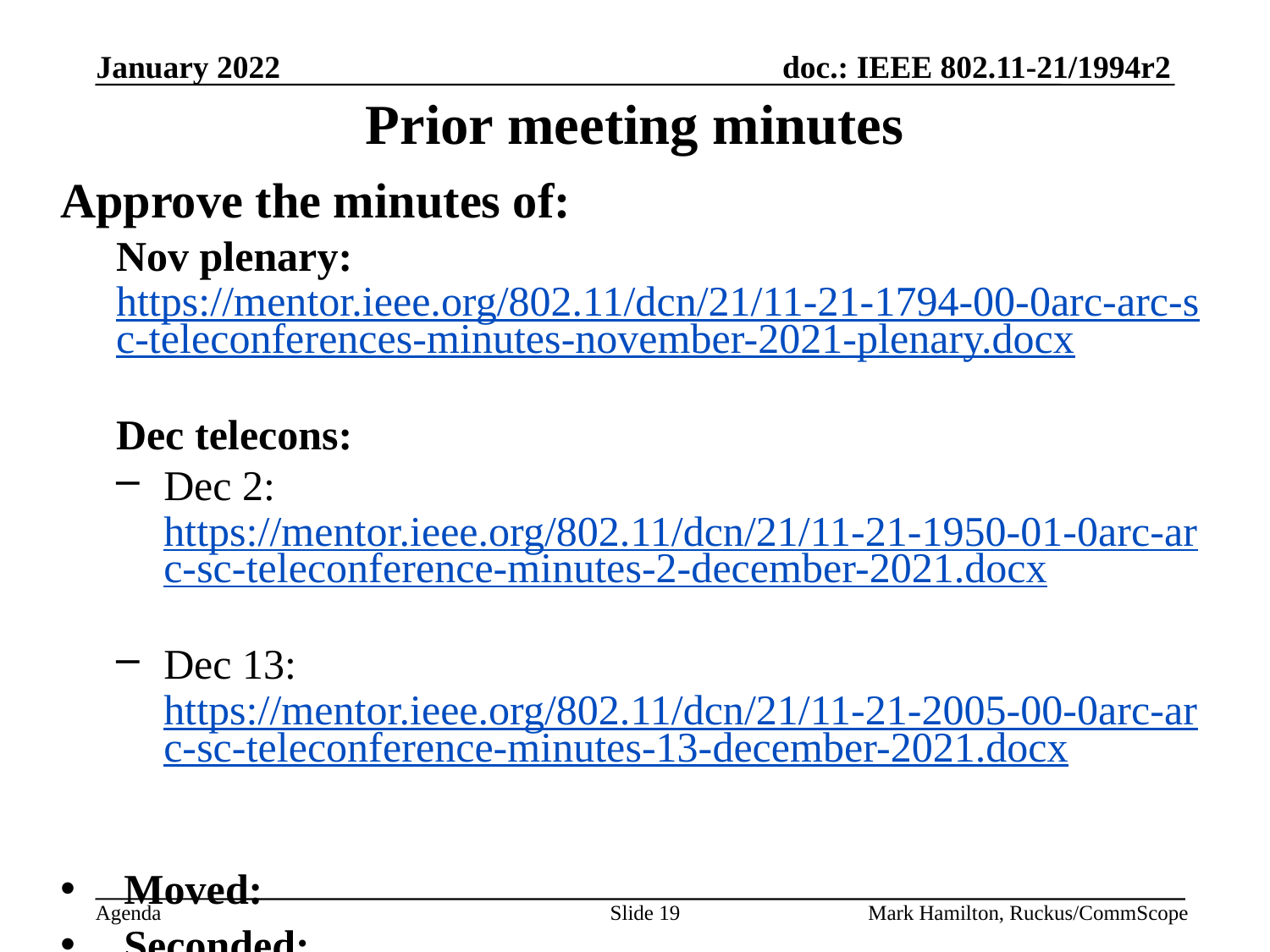

# Prior meeting minutes
Approve the minutes of:
Nov plenary: https://mentor.ieee.org/802.11/dcn/21/11-21-1794-00-0arc-arc-sc-teleconferences-minutes-november-2021-plenary.docx
Dec telecons:
Dec 2: https://mentor.ieee.org/802.11/dcn/21/11-21-1950-01-0arc-arc-sc-teleconference-minutes-2-december-2021.docx
Dec 13: https://mentor.ieee.org/802.11/dcn/21/11-21-2005-00-0arc-arc-sc-teleconference-minutes-13-december-2021.docx

Moved:
Seconded:
Result: